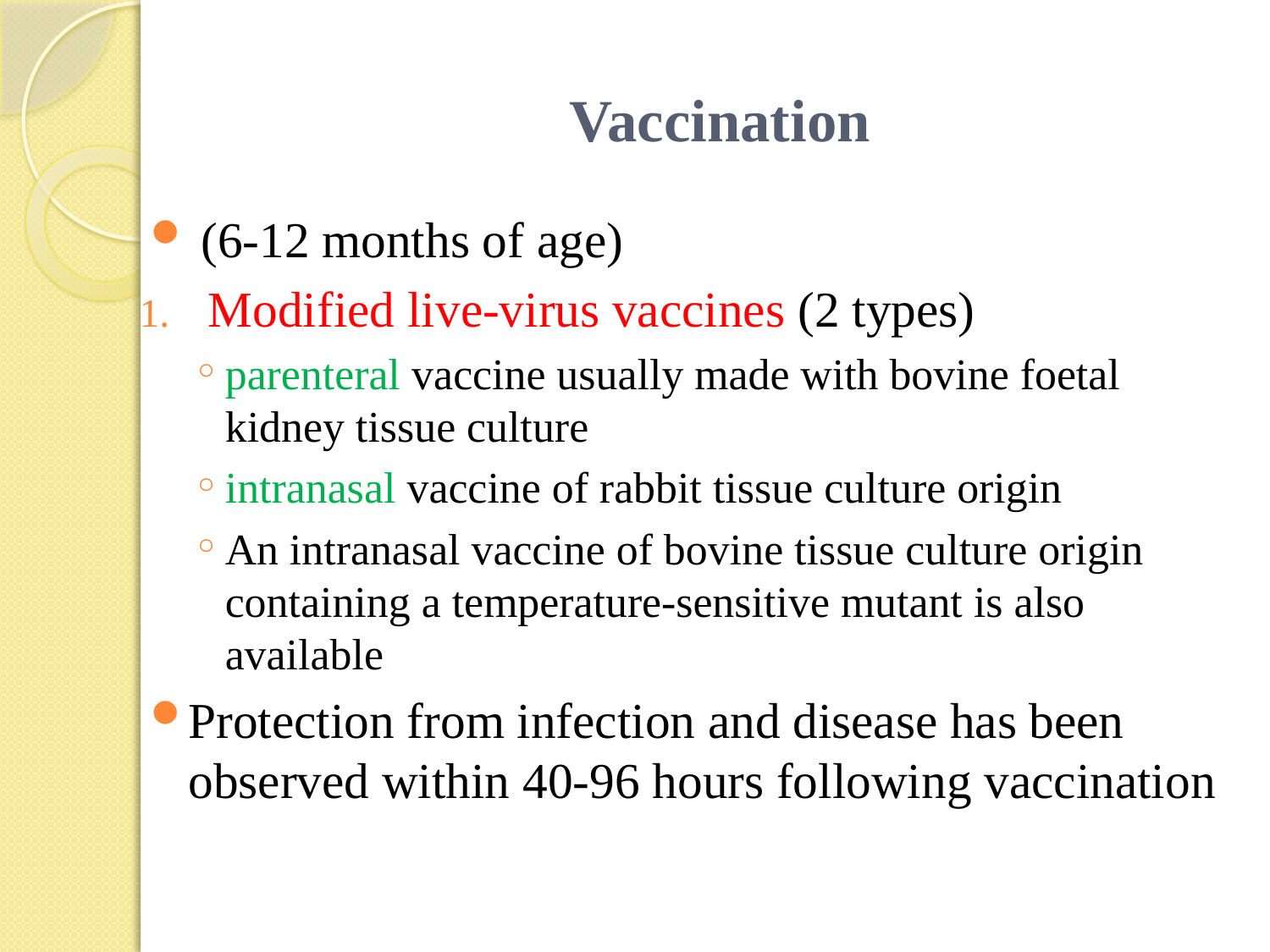

# Vaccination
 (6-12 months of age)
Modified live-virus vaccines (2 types)
parenteral vaccine usually made with bovine foetal kidney tissue culture
intranasal vaccine of rabbit tissue culture origin
An intranasal vaccine of bovine tissue culture origin containing a temperature-sensitive mutant is also available
Protection from infection and disease has been observed within 40-96 hours following vaccination